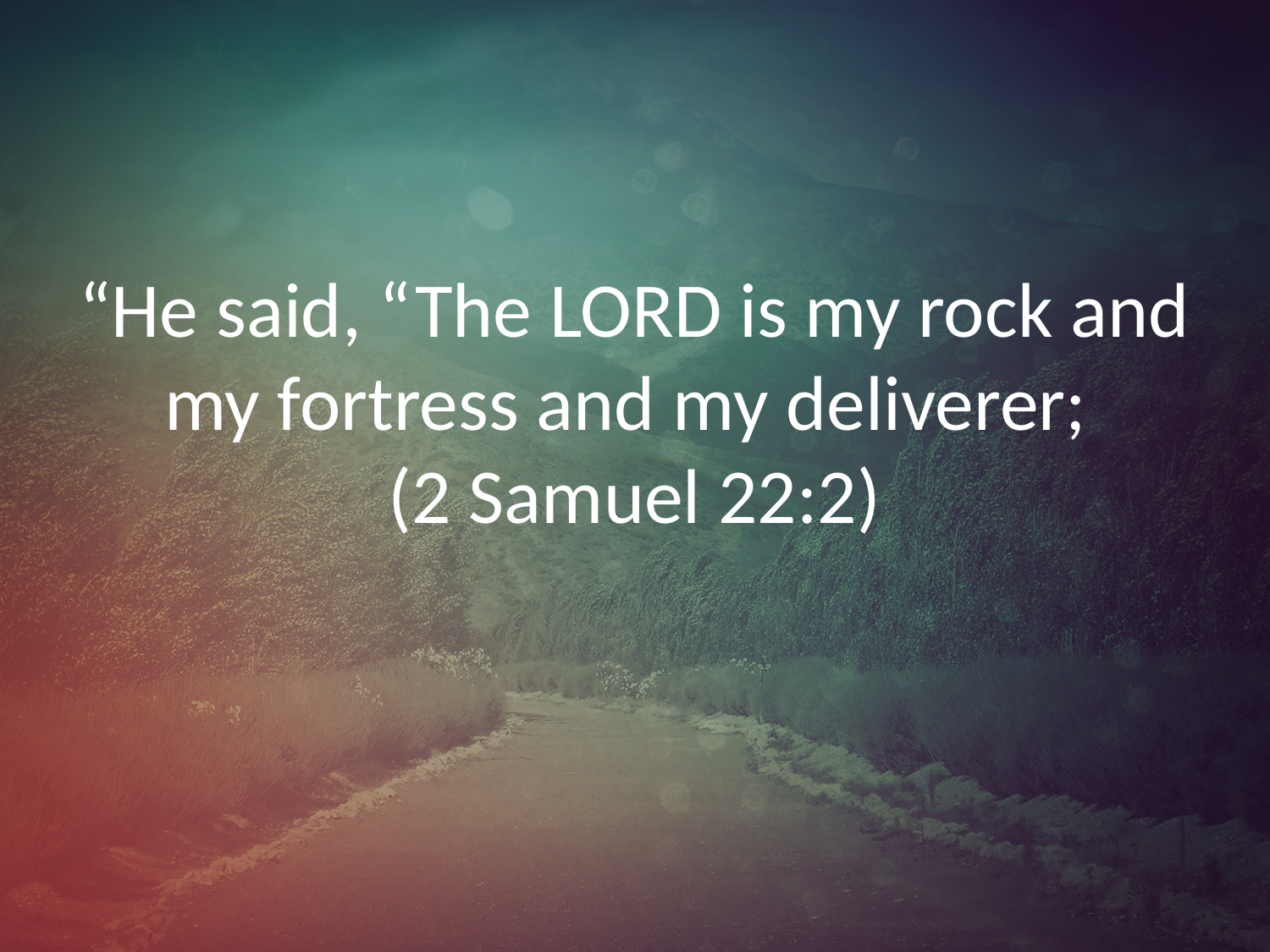

# “He said, “The LORD is my rock and my fortress and my deliverer; (2 Samuel 22:2)